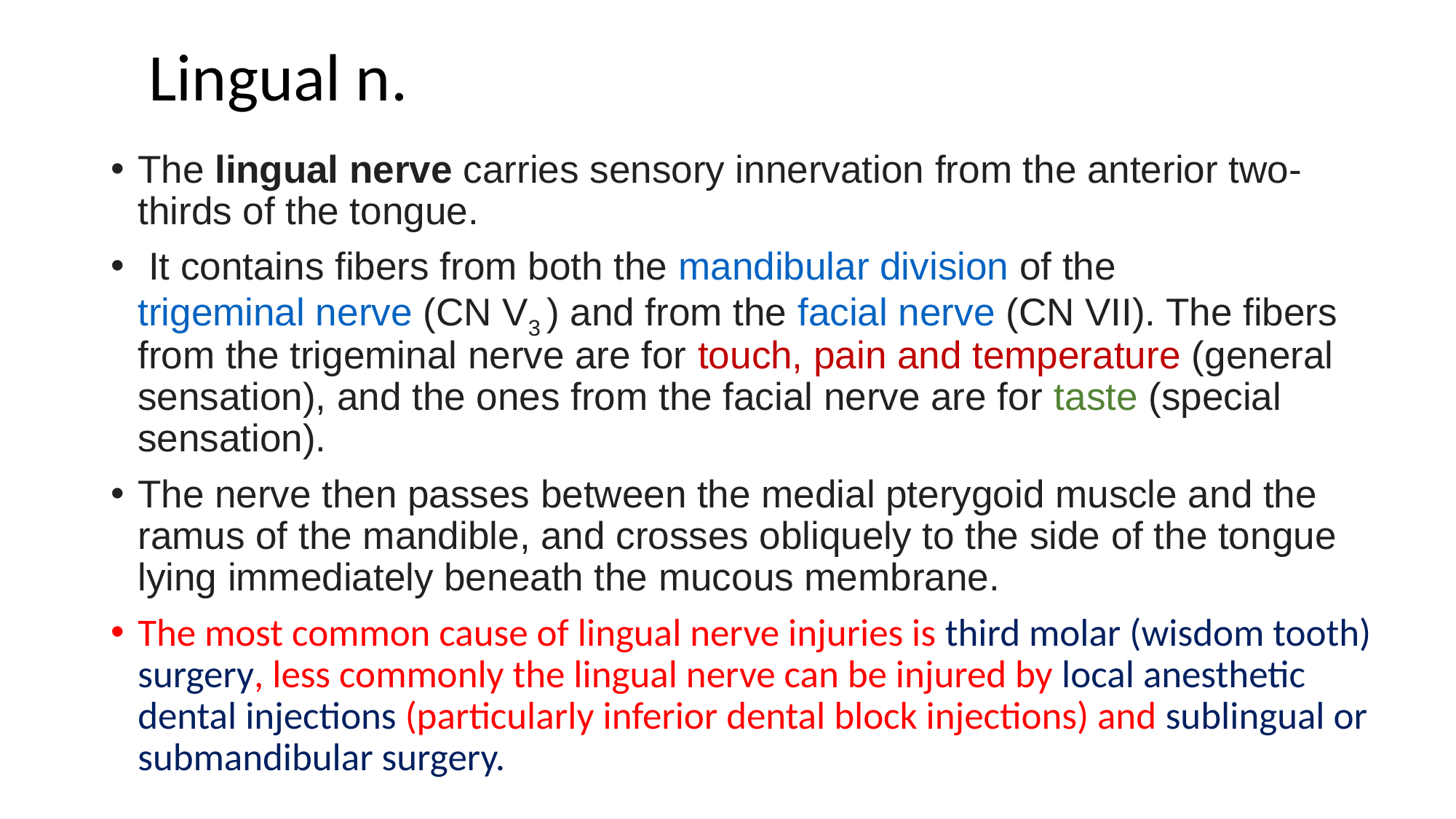

# Lingual n.
The lingual nerve carries sensory innervation from the anterior two-thirds of the tongue.
 It contains fibers from both the mandibular division of the trigeminal nerve (CN V3 ) and from the facial nerve (CN VII). The fibers from the trigeminal nerve are for touch, pain and temperature (general sensation), and the ones from the facial nerve are for taste (special sensation).
The nerve then passes between the medial pterygoid muscle and the ramus of the mandible, and crosses obliquely to the side of the tongue lying immediately beneath the mucous membrane.
The most common cause of lingual nerve injuries is third molar (wisdom tooth) surgery, less commonly the lingual nerve can be injured by local anesthetic dental injections (particularly inferior dental block injections) and sublingual or submandibular surgery.